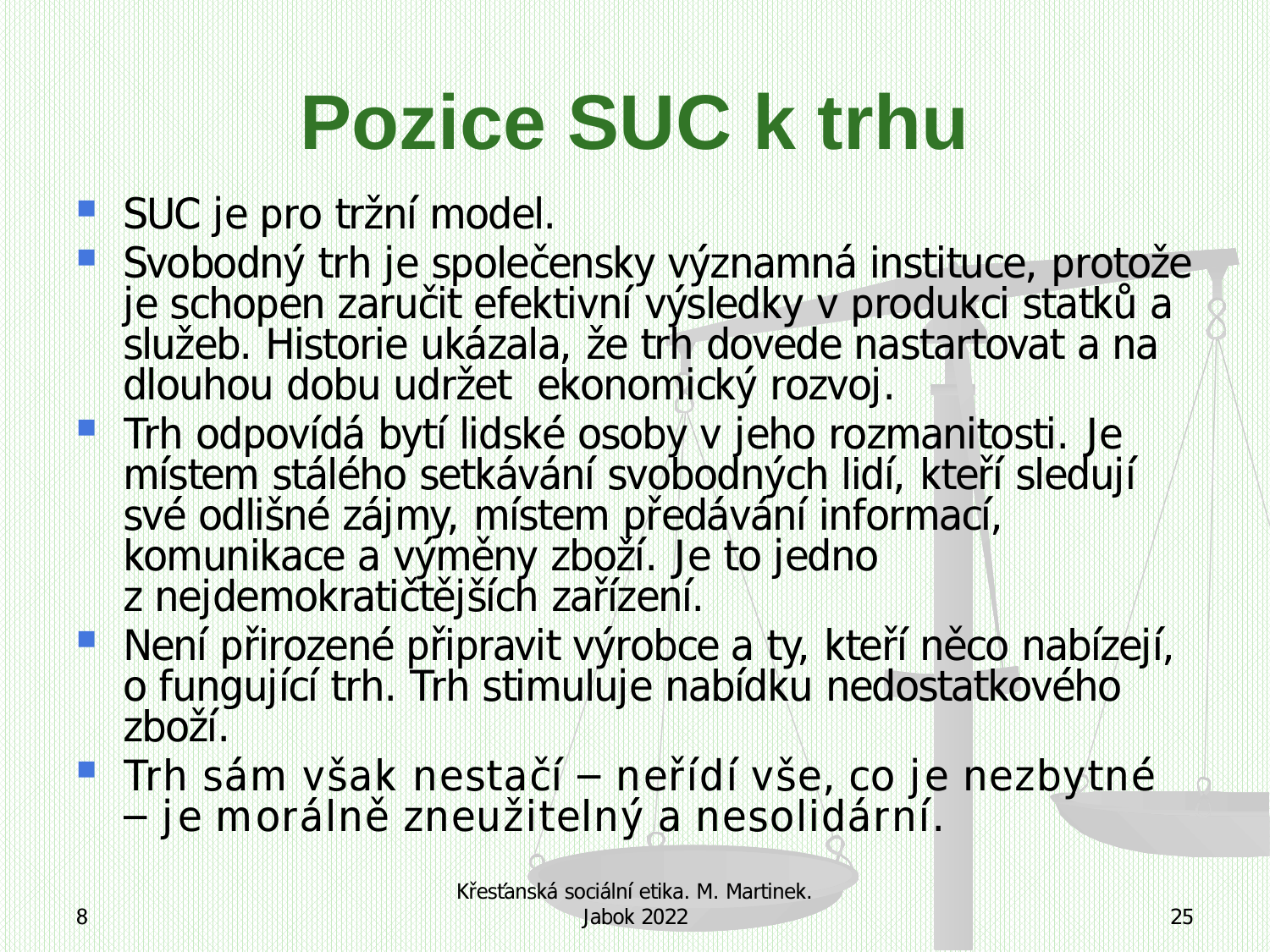

# Pozice SUC k trhu
SUC je pro tržní model.
Svobodný trh je společensky významná instituce, protože je schopen zaručit efektivní výsledky v produkci statků a služeb. Historie ukázala, že trh dovede nastartovat a na dlouhou dobu udržet  ekonomický rozvoj.
Trh odpovídá bytí lidské osoby v jeho rozmanitosti. Je místem stálého setkávání svobodných lidí, kteří sledují své odlišné zájmy, místem předávání informací, komunikace a výměny zboží. Je to jedno z nejdemokratičtějších zařízení.
Není přirozené připravit výrobce a ty, kteří něco nabízejí, o fungující trh. Trh stimuluje nabídku nedostatkového zboží.
Trh sám však nestačí – neřídí vše, co je nezbytné – je morálně zneužitelný a nesolidární.
8
Křesťanská sociální etika. M. Martinek. Jabok 2022
25